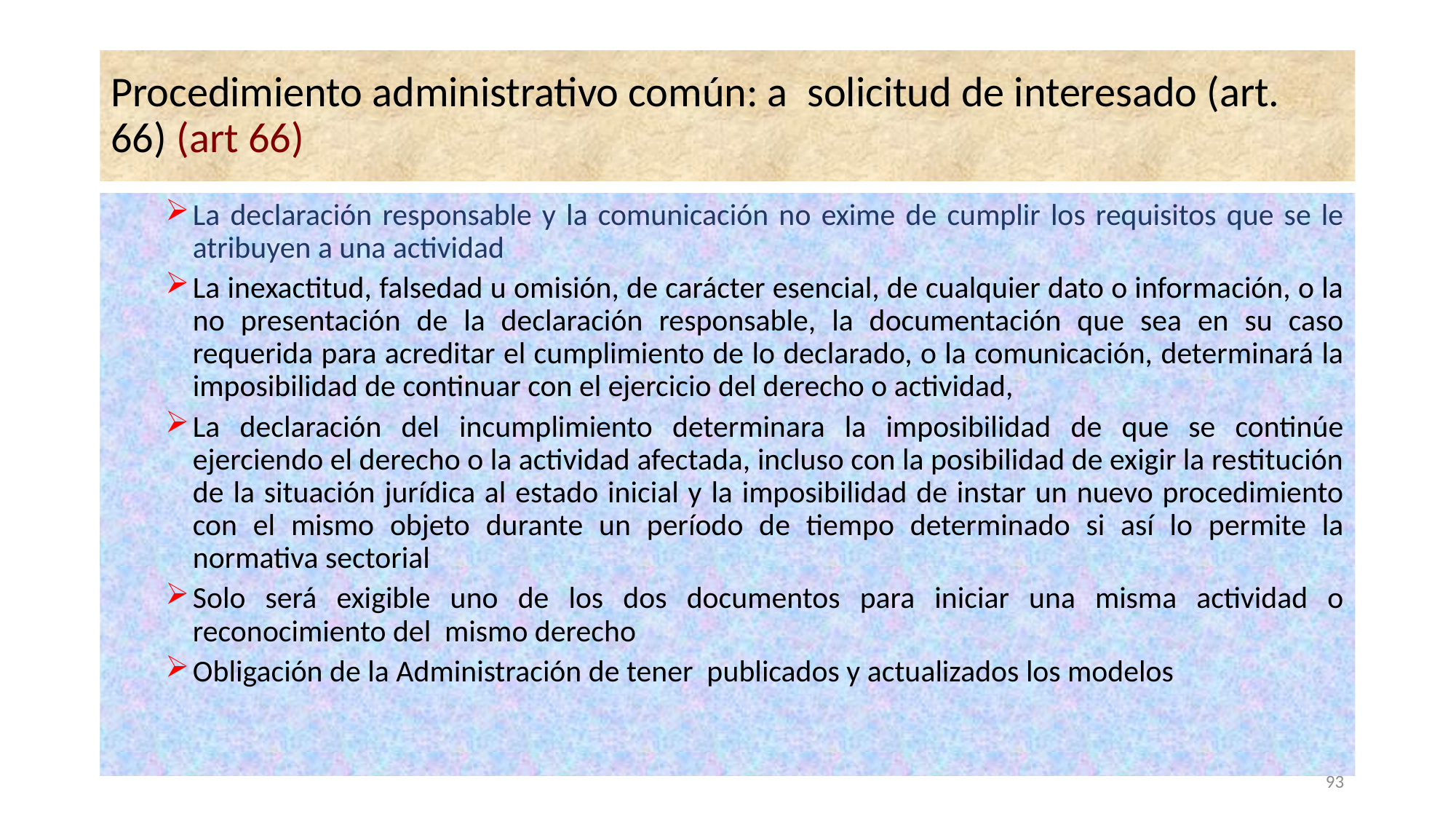

# Procedimiento administrativo común: a  solicitud de interesado (art. 66) (art 66)
La declaración responsable y la comunicación no exime de cumplir los requisitos que se le atribuyen a una actividad
La inexactitud, falsedad u omisión, de carácter esencial, de cualquier dato o información, o la no presentación de la declaración responsable, la documentación que sea en su caso requerida para acreditar el cumplimiento de lo declarado, o la comunicación, determinará la imposibilidad de continuar con el ejercicio del derecho o actividad,
La declaración del incumplimiento determinara la imposibilidad de que se continúe ejerciendo el derecho o la actividad afectada, incluso con la posibilidad de exigir la restitución de la situación jurídica al estado inicial y la imposibilidad de instar un nuevo procedimiento con el mismo objeto durante un período de tiempo determinado si así lo permite la normativa sectorial
Solo será exigible uno de los dos documentos para iniciar una misma actividad o reconocimiento del  mismo derecho
Obligación de la Administración de tener  publicados y actualizados los modelos

93